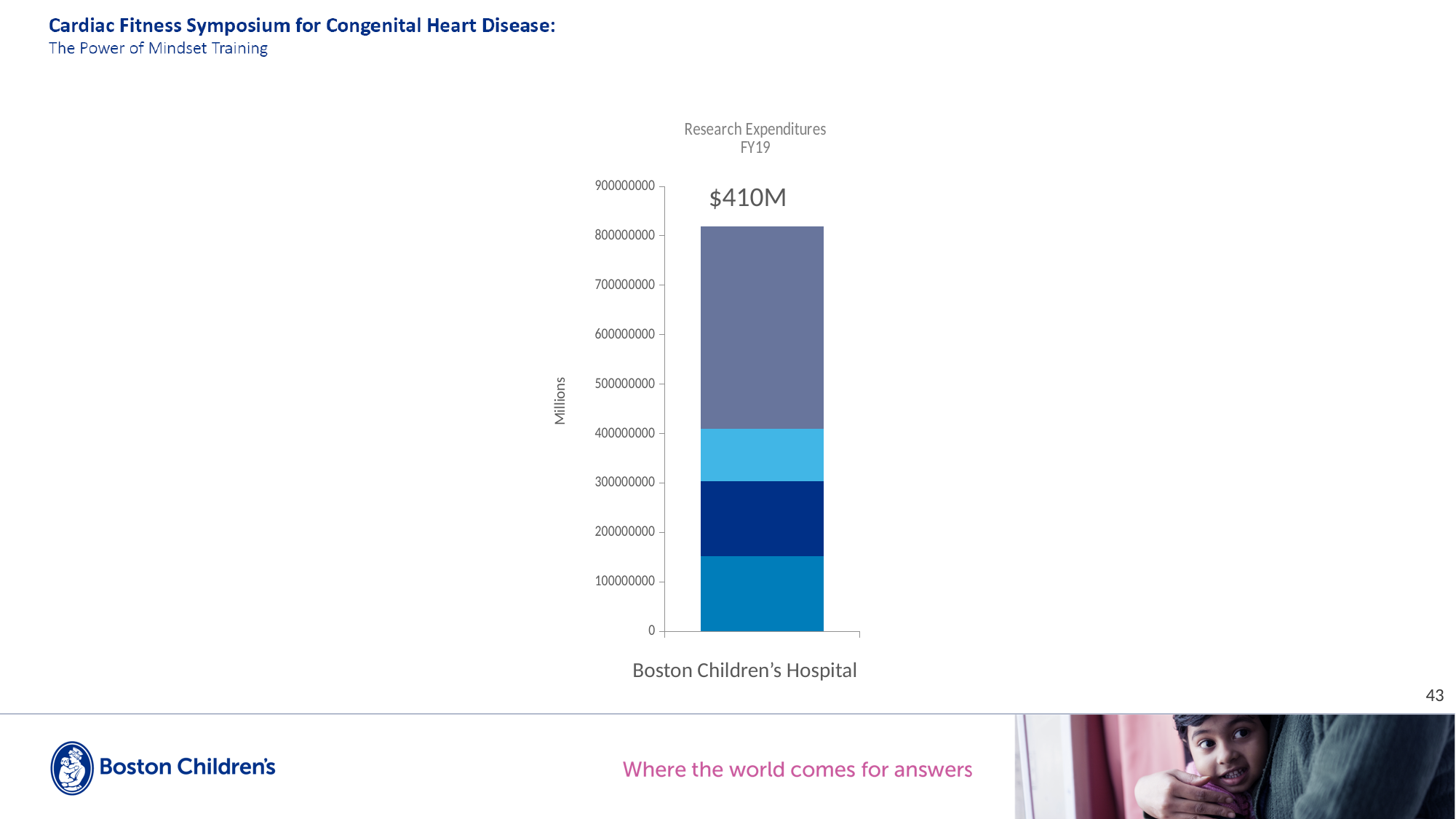

### Chart: Research Expenditures FY19

| Category | Federal NIH | Non-Federal | Indirect | Total |
|---|---|---|---|---|
| Boston Children’s Hospital | 151174216.0 | 151854439.0 | 106509039.0 | 409537694.0 |
#
$410M
Millions
Boston Children’s Hospital